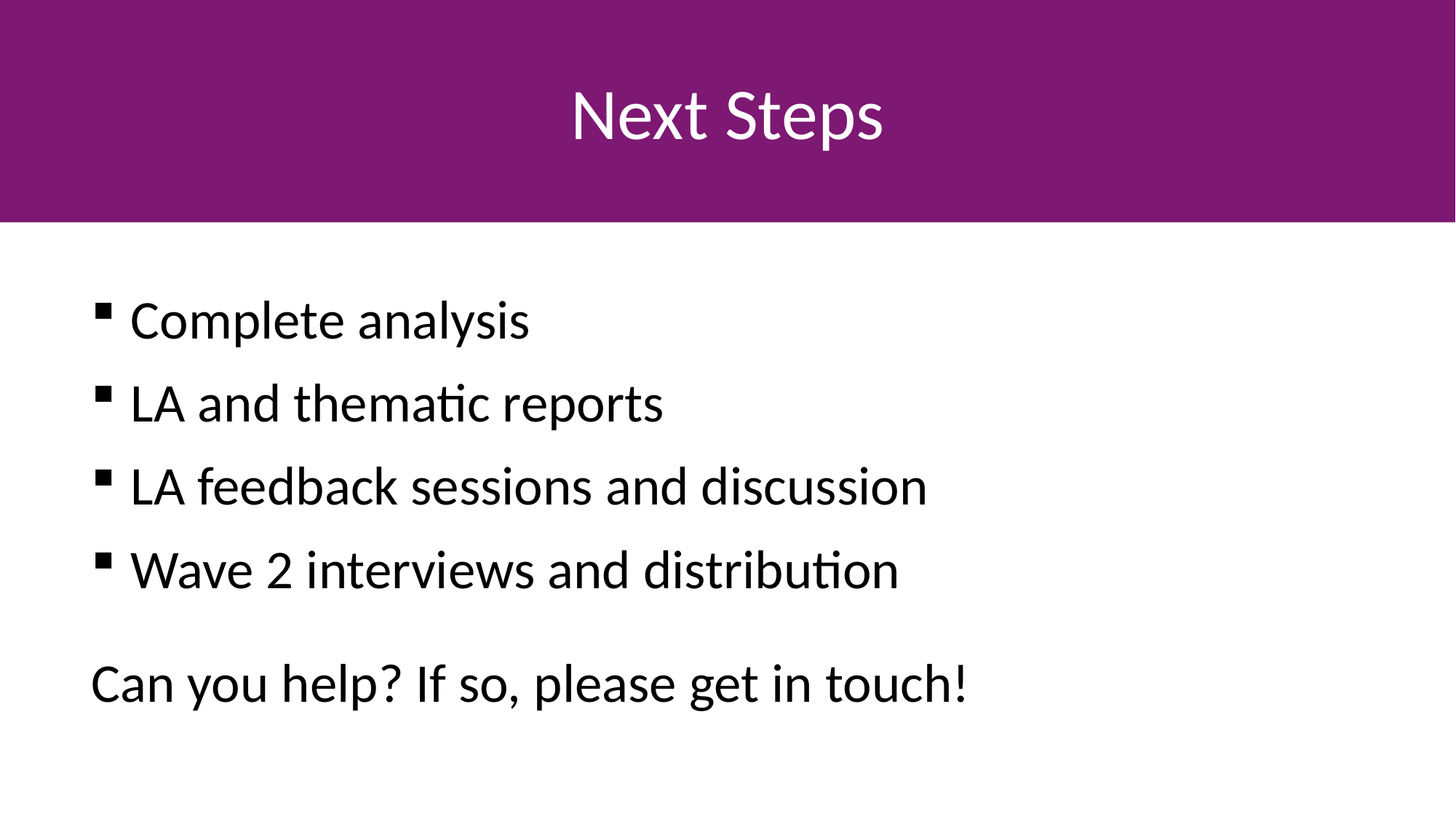

Next Steps
 Complete analysis
 LA and thematic reports
 LA feedback sessions and discussion
 Wave 2 interviews and distribution
Can you help? If so, please get in touch!